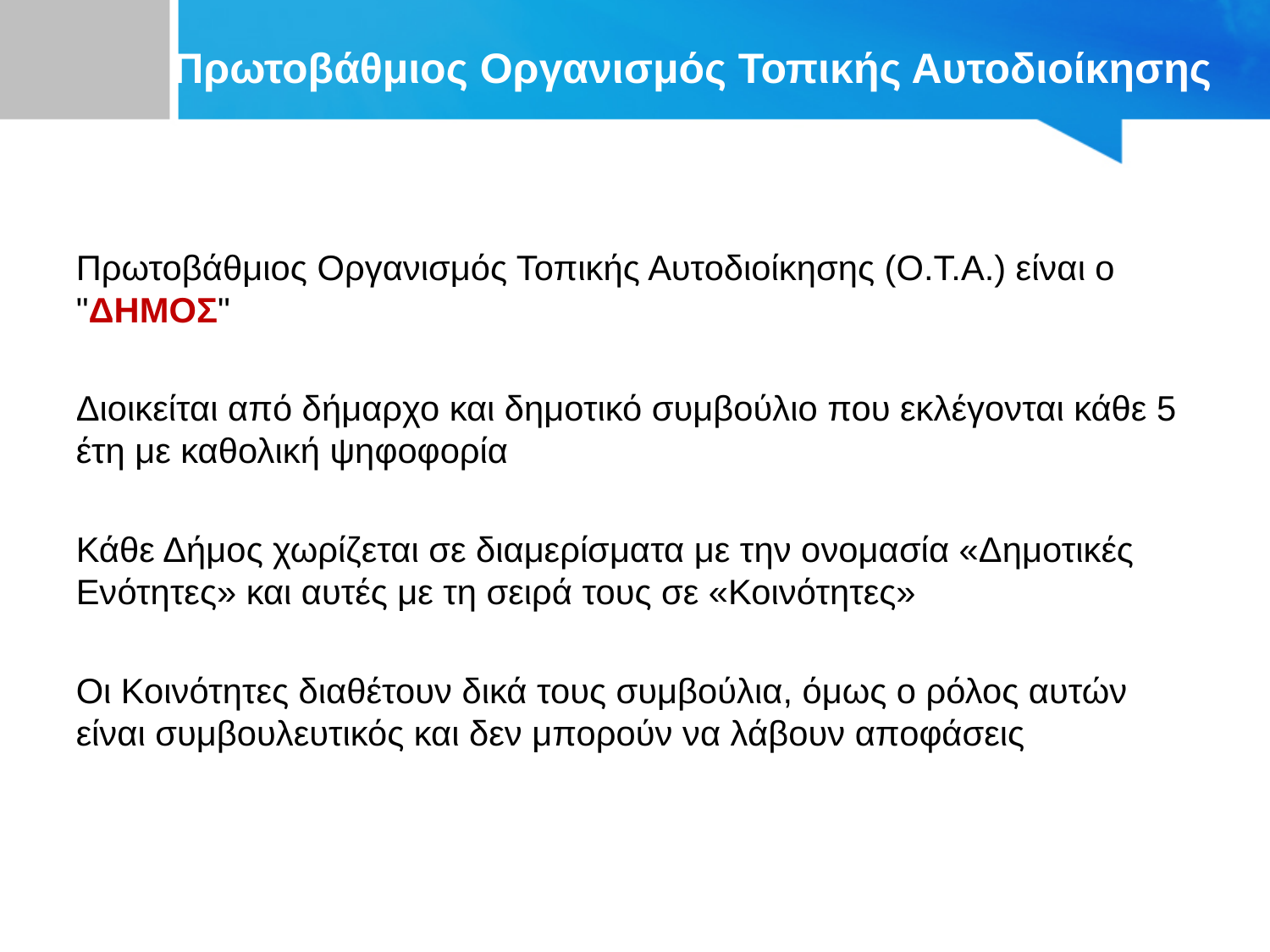

# Πρωτοβάθμιος Οργανισμός Τοπικής Αυτοδιοίκησης
Πρωτοβάθμιος Οργανισμός Τοπικής Αυτοδιοίκησης (Ο.Τ.Α.) είναι ο "ΔΗΜΟΣ"

Διοικείται από δήμαρχο και δημοτικό συμβούλιο που εκλέγονται κάθε 5 έτη με καθολική ψηφοφορία

Κάθε Δήμος χωρίζεται σε διαμερίσματα με την ονομασία «Δημοτικές Ενότητες» και αυτές με τη σειρά τους σε «Κοινότητες»

Οι Κοινότητες διαθέτουν δικά τους συμβούλια, όμως ο ρόλος αυτών  είναι συμβουλευτικός και δεν μπορούν να λάβουν αποφάσεις